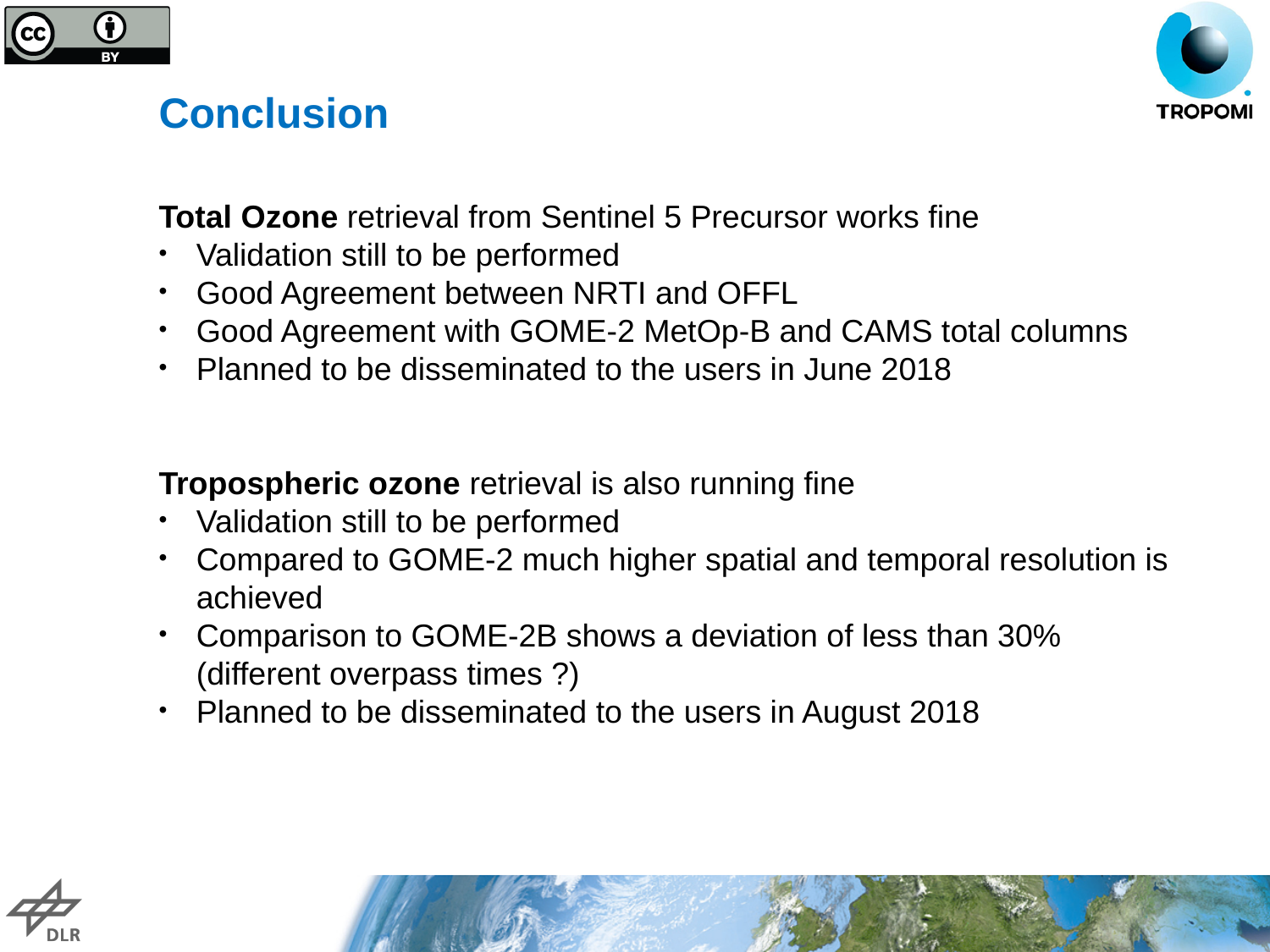

# Conclusion
Total Ozone retrieval from Sentinel 5 Precursor works fine
Validation still to be performed
Good Agreement between NRTI and OFFL
Good Agreement with GOME-2 MetOp-B and CAMS total columns
Planned to be disseminated to the users in June 2018

Tropospheric ozone retrieval is also running fine
Validation still to be performed
Compared to GOME-2 much higher spatial and temporal resolution is achieved
Comparison to GOME-2B shows a deviation of less than 30%
(different overpass times ?)
Planned to be disseminated to the users in August 2018